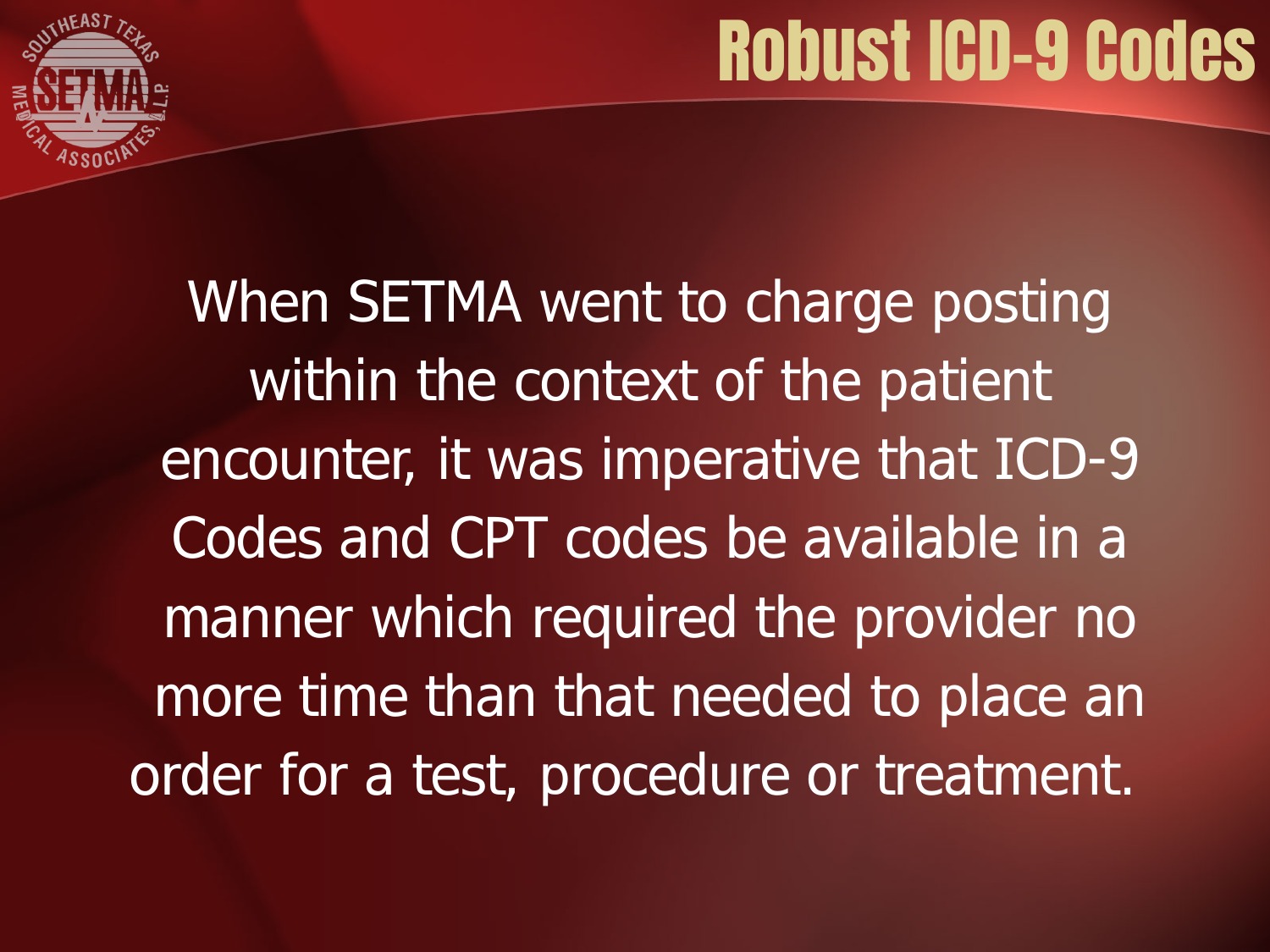

# Robust ICD-9 Codes

When SETMA went to charge posting
within the context of the patient
encounter, it was imperative that ICD-9
Codes and CPT codes be available in a
manner which required the provider no
more time than that needed to place an
order for a test, procedure or treatment.